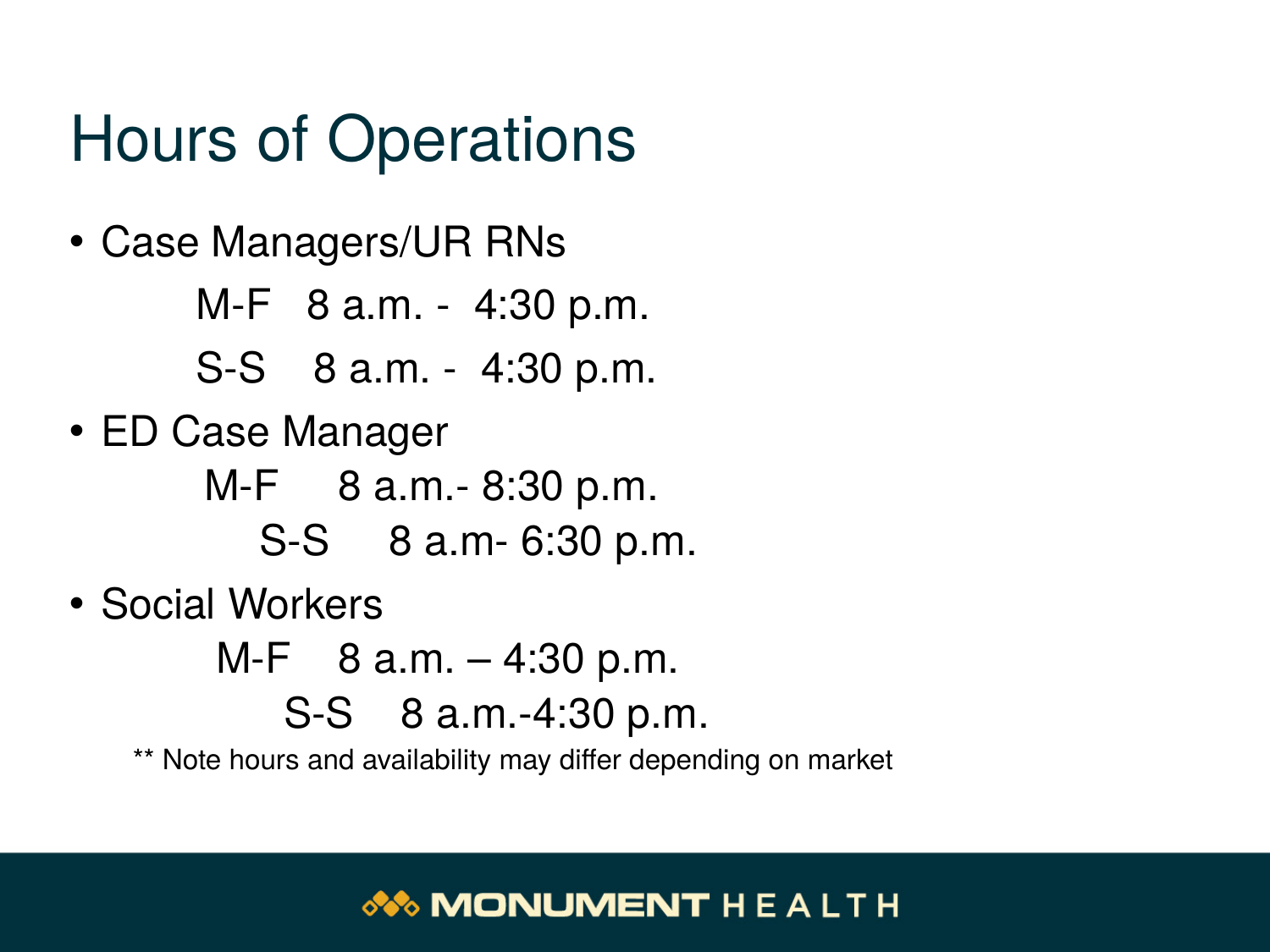

# Hours of Operations
Case Managers/UR RNs
	M-F   8 a.m. -  4:30 p.m.
	S-S    8 a.m. -  4:30 p.m.
ED Case Manager
      M-F     8 a.m.- 8:30 p.m.
	S-S     8 a.m- 6:30 p.m.
Social Workers
       M-F    8 a.m. – 4:30 p.m.
	  S-S    8 a.m.-4:30 p.m.
** Note hours and availability may differ depending on market